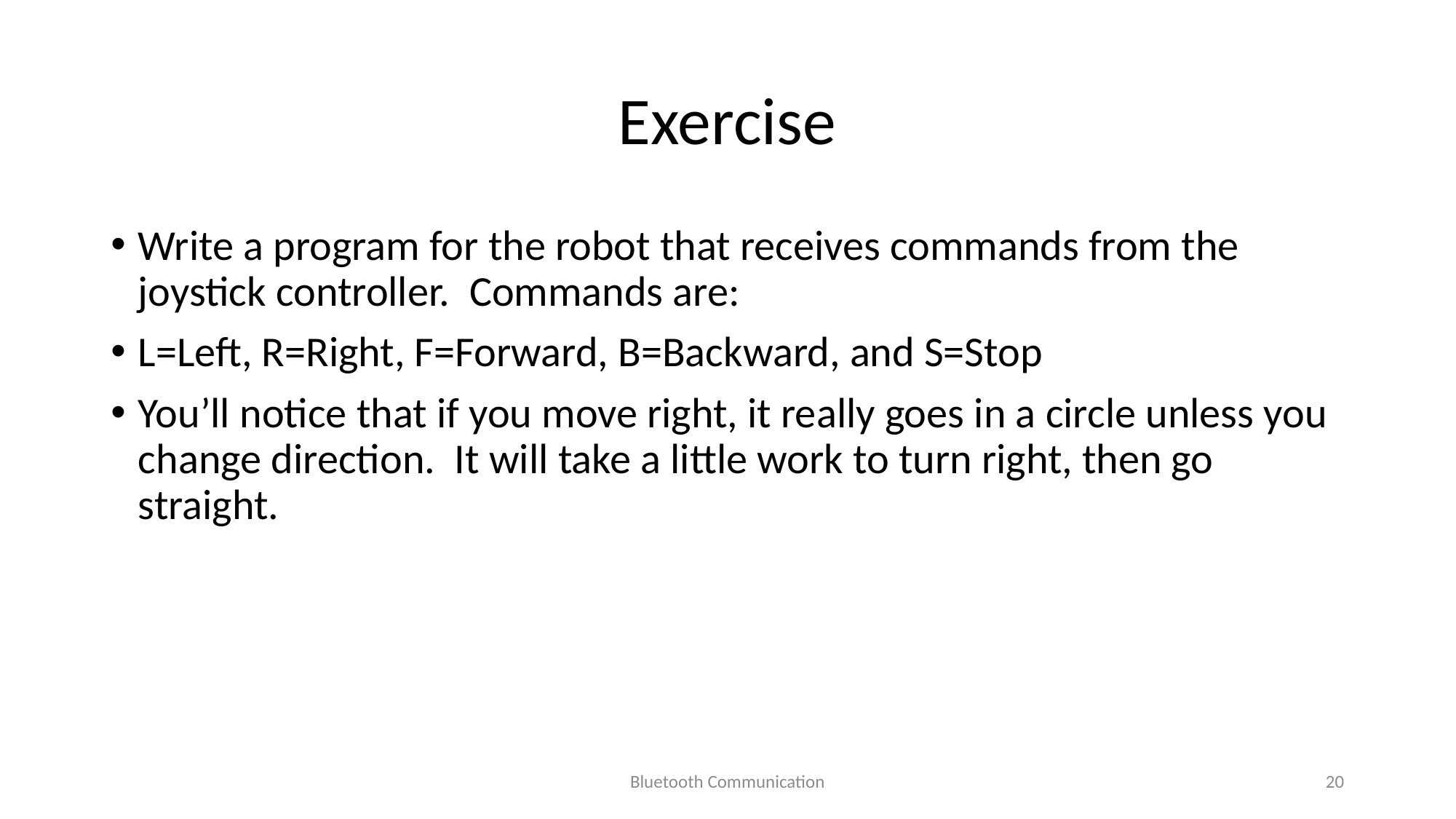

# Exercise
Write a program for the robot that receives commands from the joystick controller.  Commands are:
L=Left, R=Right, F=Forward, B=Backward, and S=Stop
You’ll notice that if you move right, it really goes in a circle unless you change direction.  It will take a little work to turn right, then go straight.
Bluetooth Communication
20